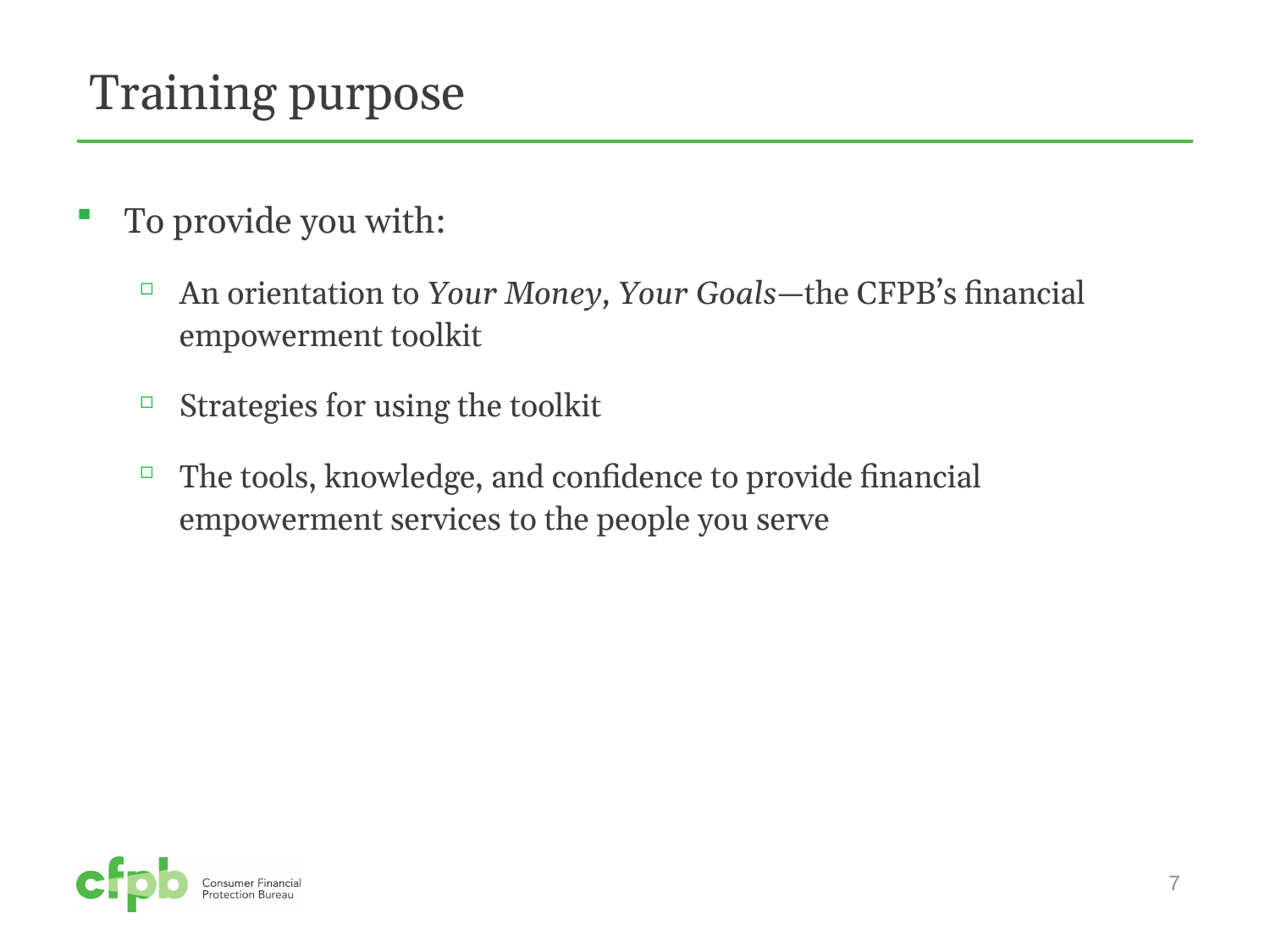

# Training purpose
To provide you with:
An orientation to Your Money, Your Goals—the CFPB’s financial empowerment toolkit
Strategies for using the toolkit
The tools, knowledge, and confidence to provide financial empowerment services to the people you serve
7